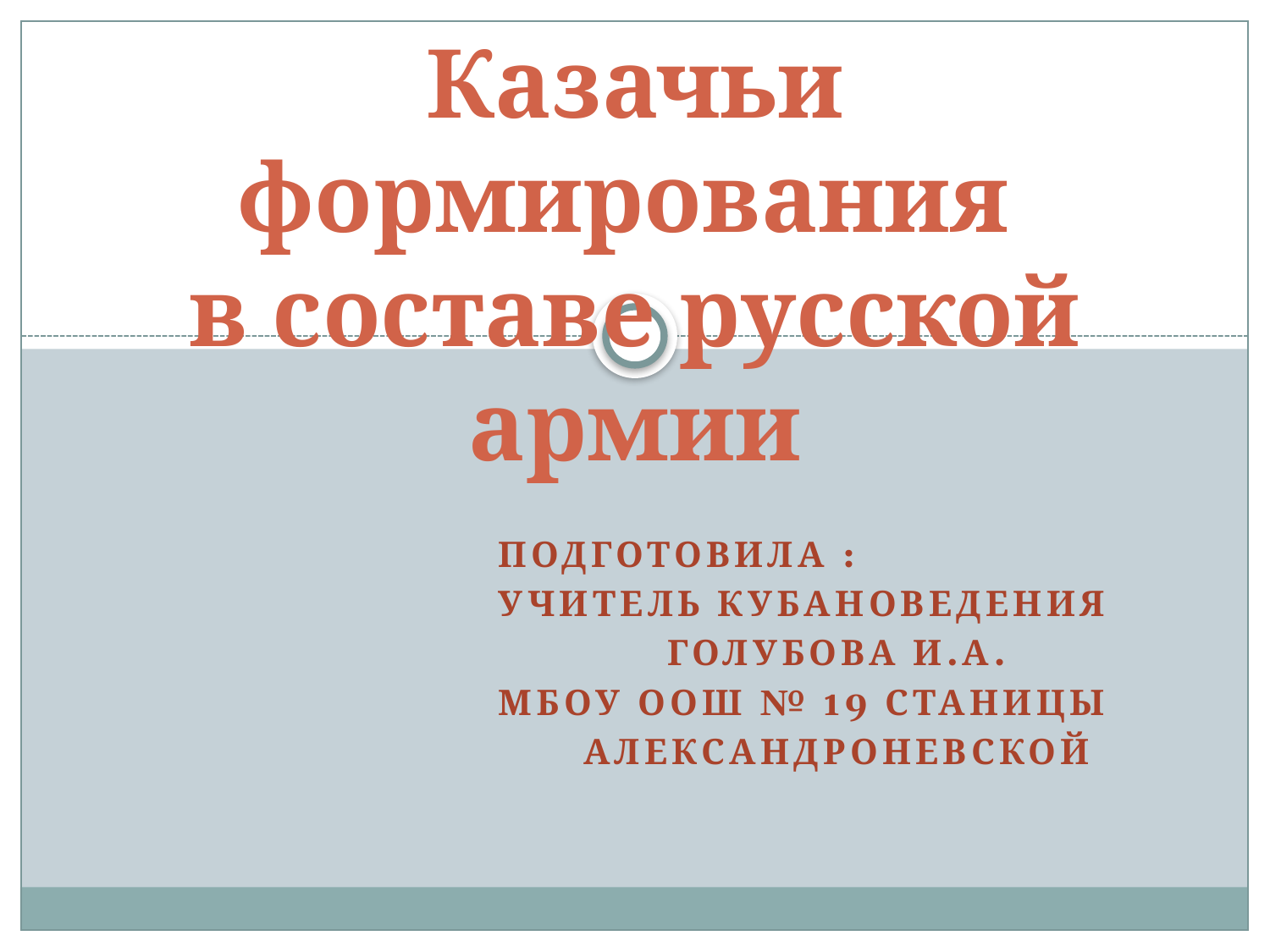

# Казачьи формирования в составе русской армии
Подготовила :
учитель кубановедения
Голубова И.А.
МБОУ ООШ № 19 станицы
Александроневской